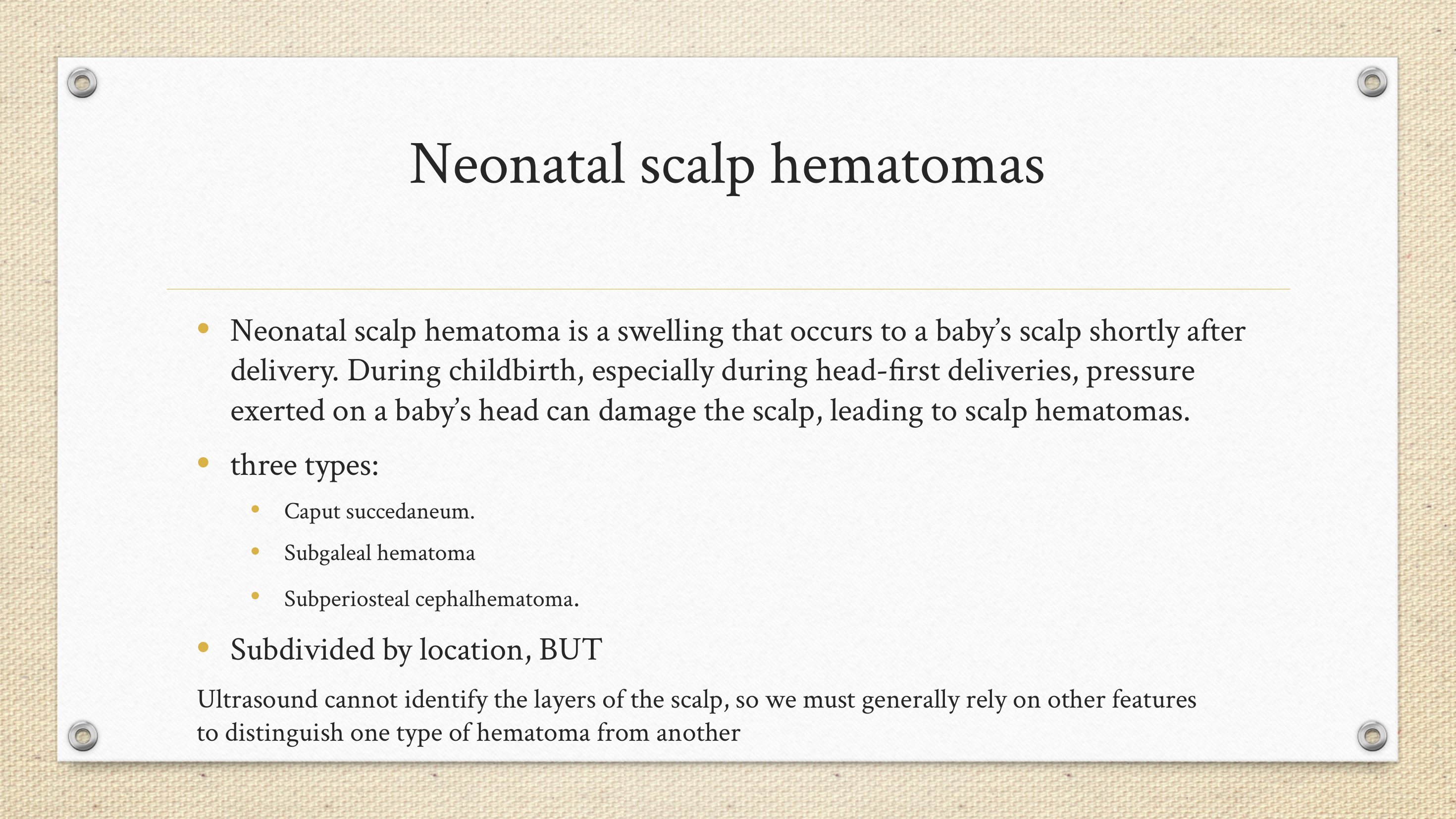

# Neonatal scalp hematomas
Neonatal scalp hematoma is a swelling that occurs to a baby’s scalp shortly after delivery. During childbirth, especially during head-first deliveries, pressure exerted on a baby’s head can damage the scalp, leading to scalp hematomas.
three types:
Caput succedaneum.
Subgaleal hematoma
Subperiosteal cephalhematoma.
Subdivided by location, BUT
Ultrasound cannot identify the layers of the scalp, so we must generally rely on other features to distinguish one type of hematoma from another